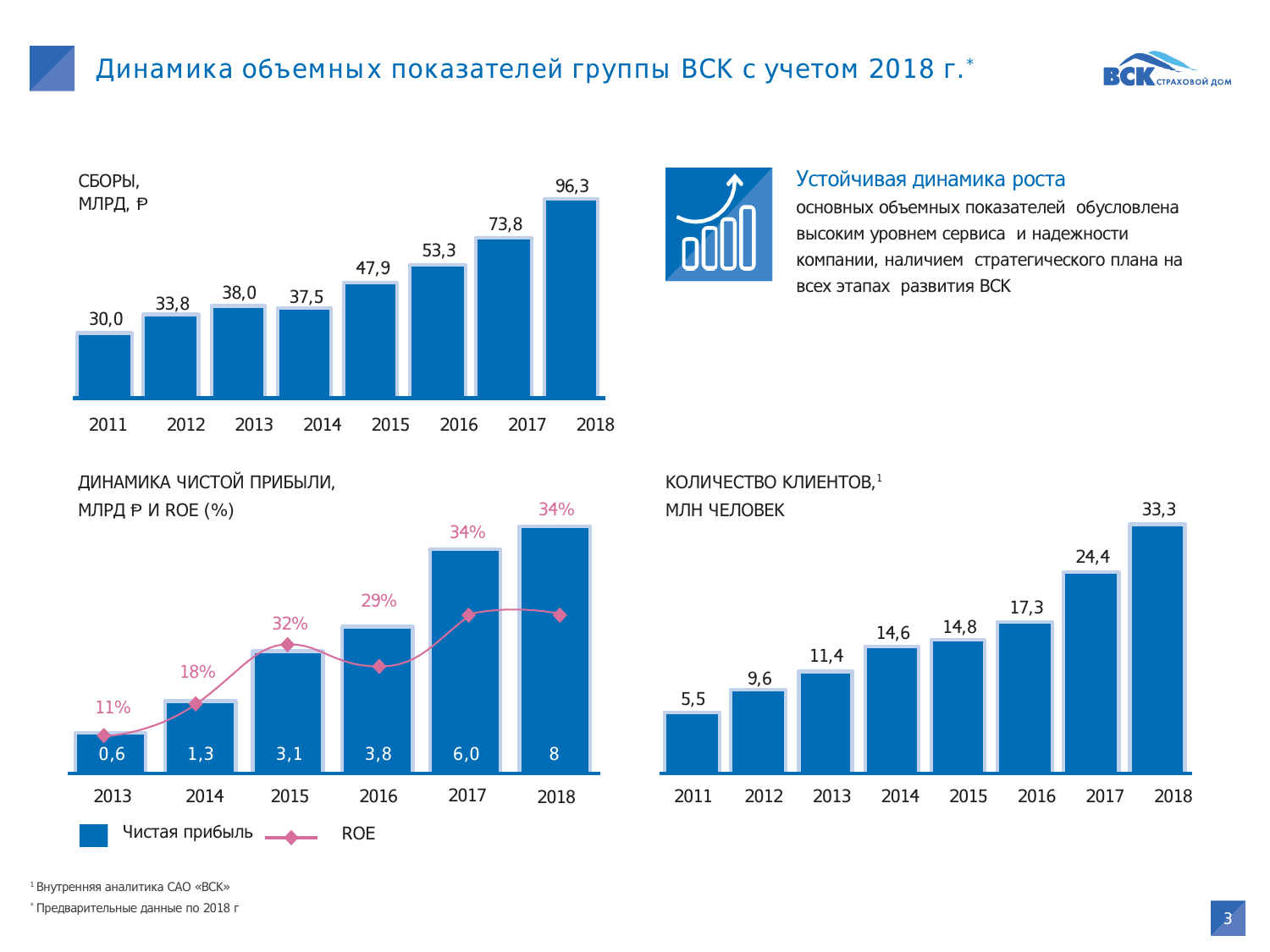

Динамика объемных показателей группы ВСК с учетом 2018 г.*
Устойчивая динамика роста        основных объемных показателей  обусловлена высоким уровнем сервиса  и надежности компании, наличием  стратегического плана на всех этапах  развития ВСК
СБОРЫ,
МЛРД, Ᵽ

96,3

73,8
53,3

47,9

38,0

37,5
33,8

30,0

2011	2012	2013	2014	2015	2016	2017	2018
ДИНАМИКА ЧИСТОЙ ПРИБЫЛИ, МЛРД Ᵽ И ROE (%)
КОЛИЧЕСТВО КЛИЕНТОВ,1  МЛН ЧЕЛОВЕК
33,3
34%
34%

24,4

29%
17,3

32%
14,8
14,6

11,4

18%

9,6

5,5

11%

0,6
1,3
3,1
3,8
6,0
8

2017
2011	2012	2013	2014	2015	2016	2017	2018
2013	2014
2015
2016
ROE
2018
Чистая прибыль

1 Внутренняя аналитика САО «ВСК»
* Предварительные данные по 2018 г
3